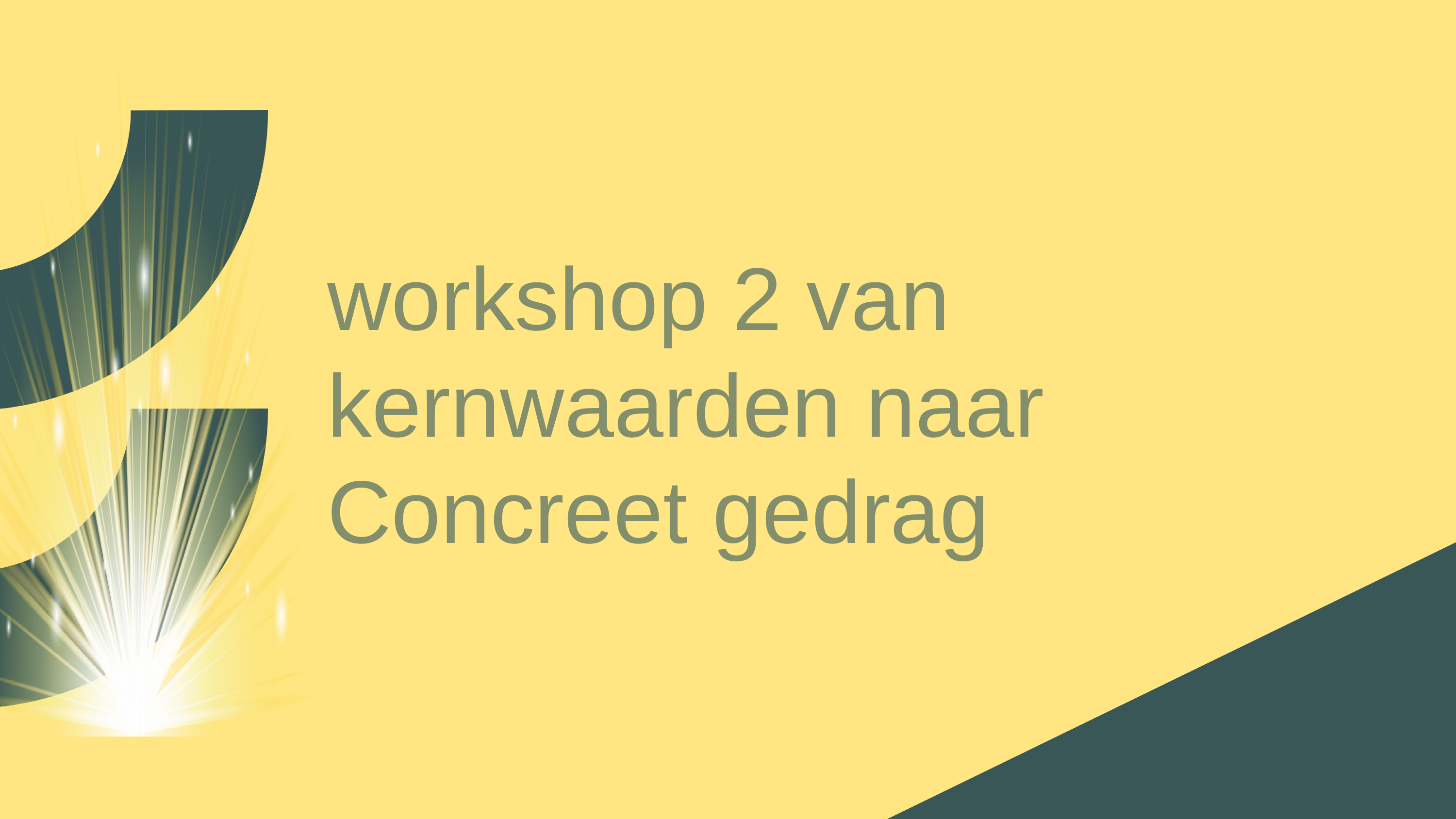

workshop 2 van kernwaarden naar Concreet gedrag